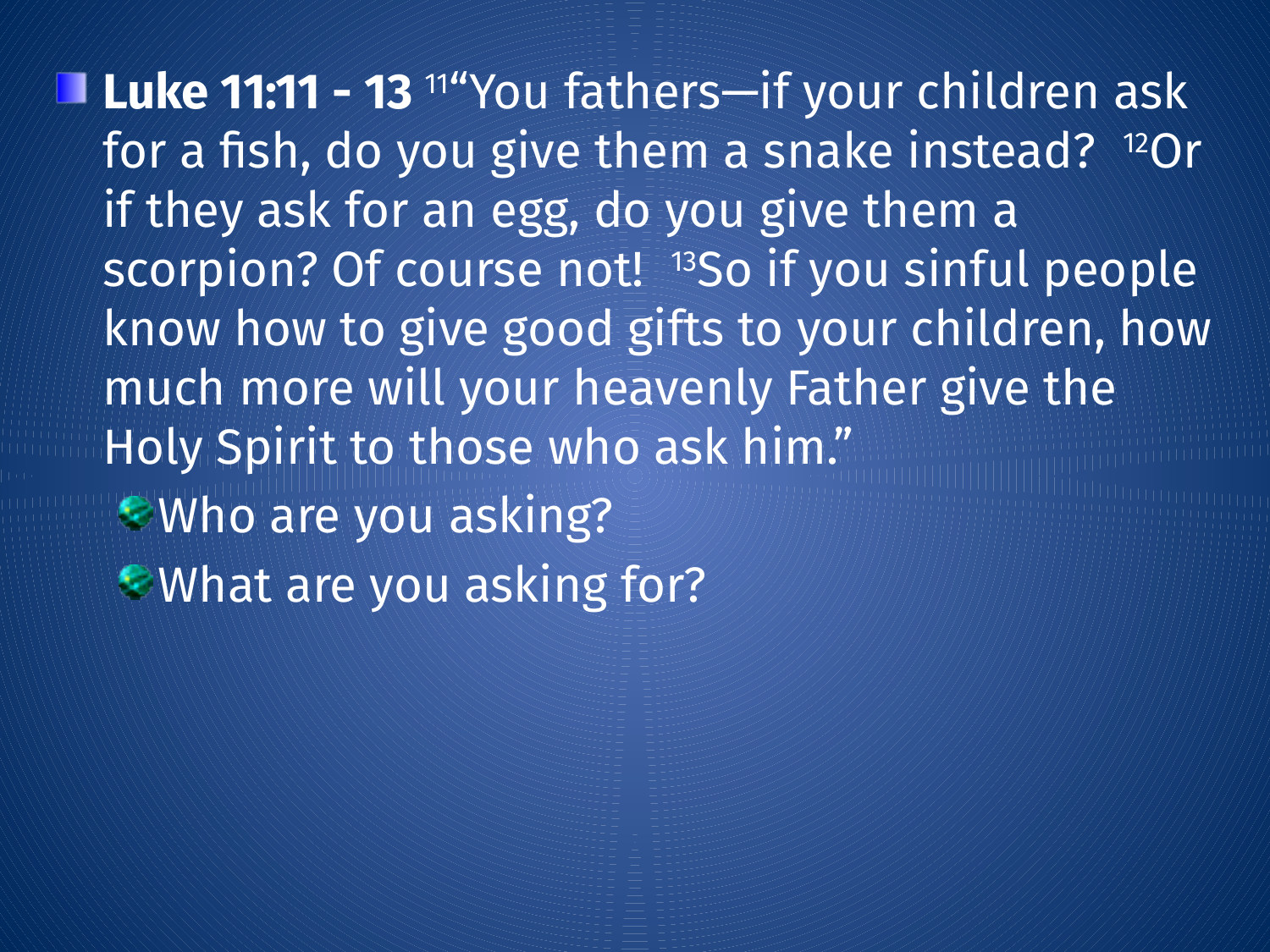

Luke 11:11 - 13 11“You fathers—if your children ask for a fish, do you give them a snake instead?  12Or if they ask for an egg, do you give them a scorpion? Of course not!  13So if you sinful people know how to give good gifts to your children, how much more will your heavenly Father give the Holy Spirit to those who ask him.”
Who are you asking?
What are you asking for?